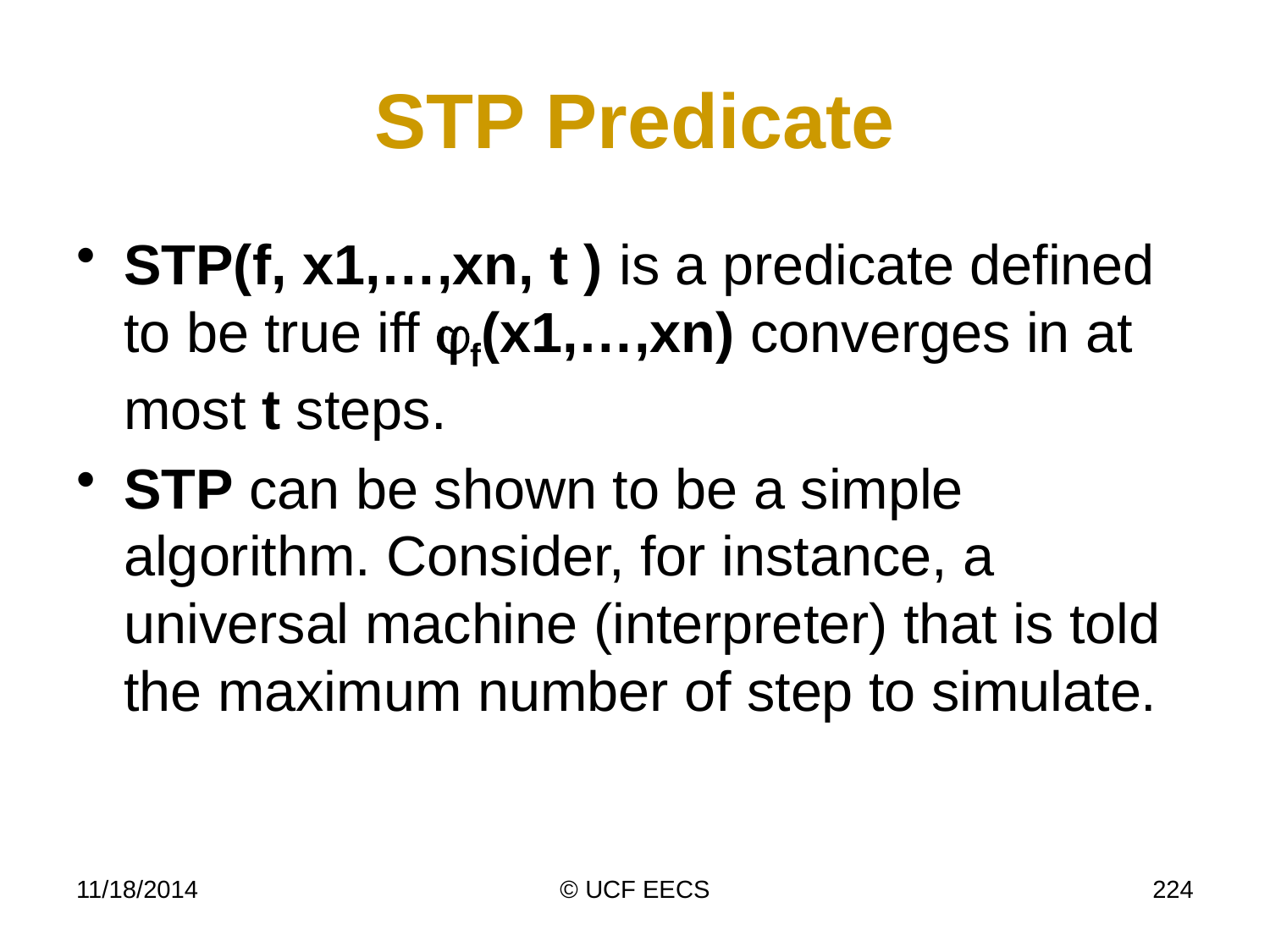

# STP Predicate
STP(f, x1,…,xn, t ) is a predicate defined to be true iff ϕf(x1,…,xn) converges in at most t steps.
STP can be shown to be a simple algorithm. Consider, for instance, a universal machine (interpreter) that is told the maximum number of step to simulate.
11/18/2014
© UCF EECS
224